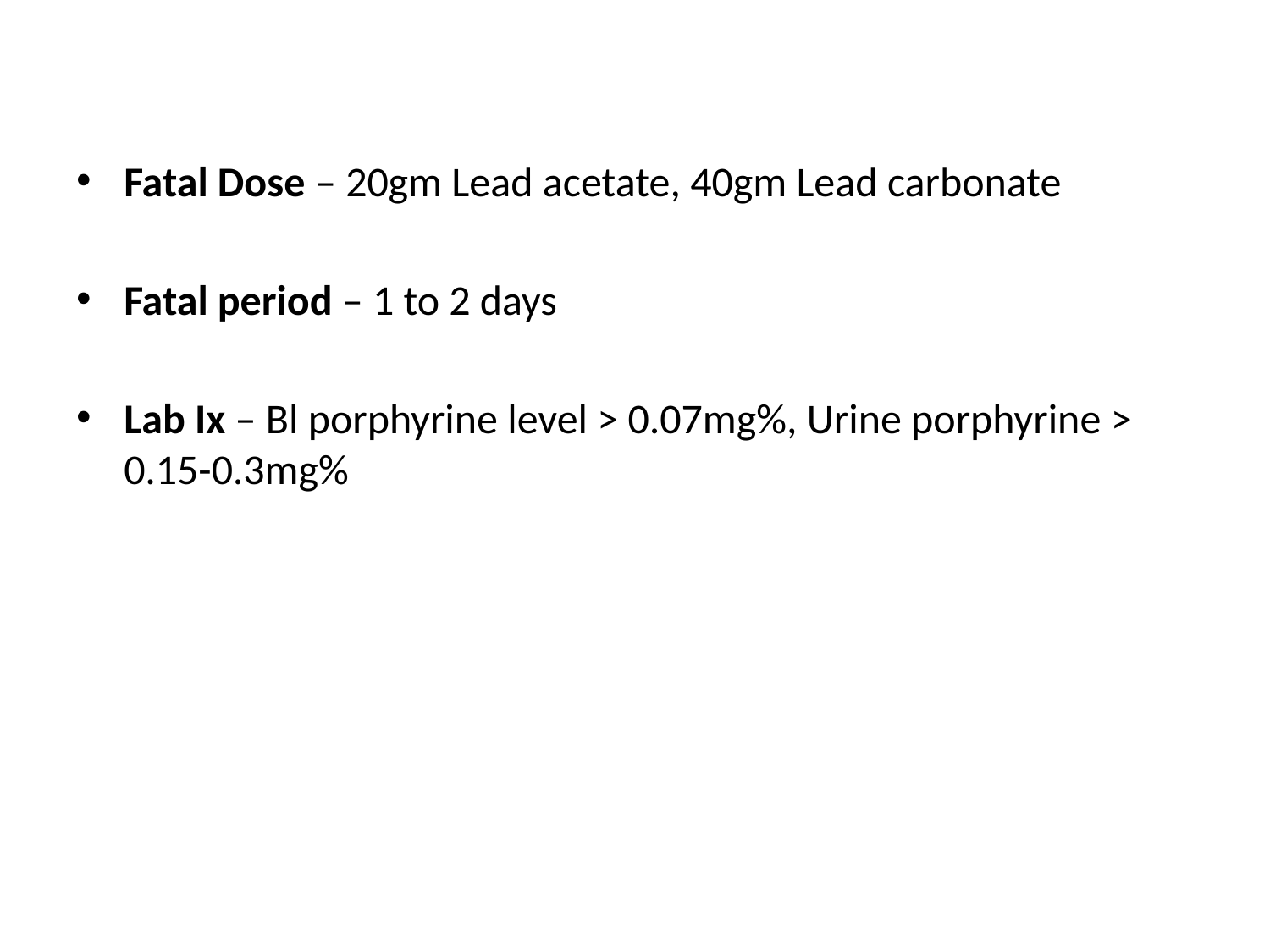

Fatal Dose – 20gm Lead acetate, 40gm Lead carbonate

Fatal period – 1 to 2 days

Lab Ix – Bl porphyrine level > 0.07mg%, Urine porphyrine > 0.15-0.3mg%